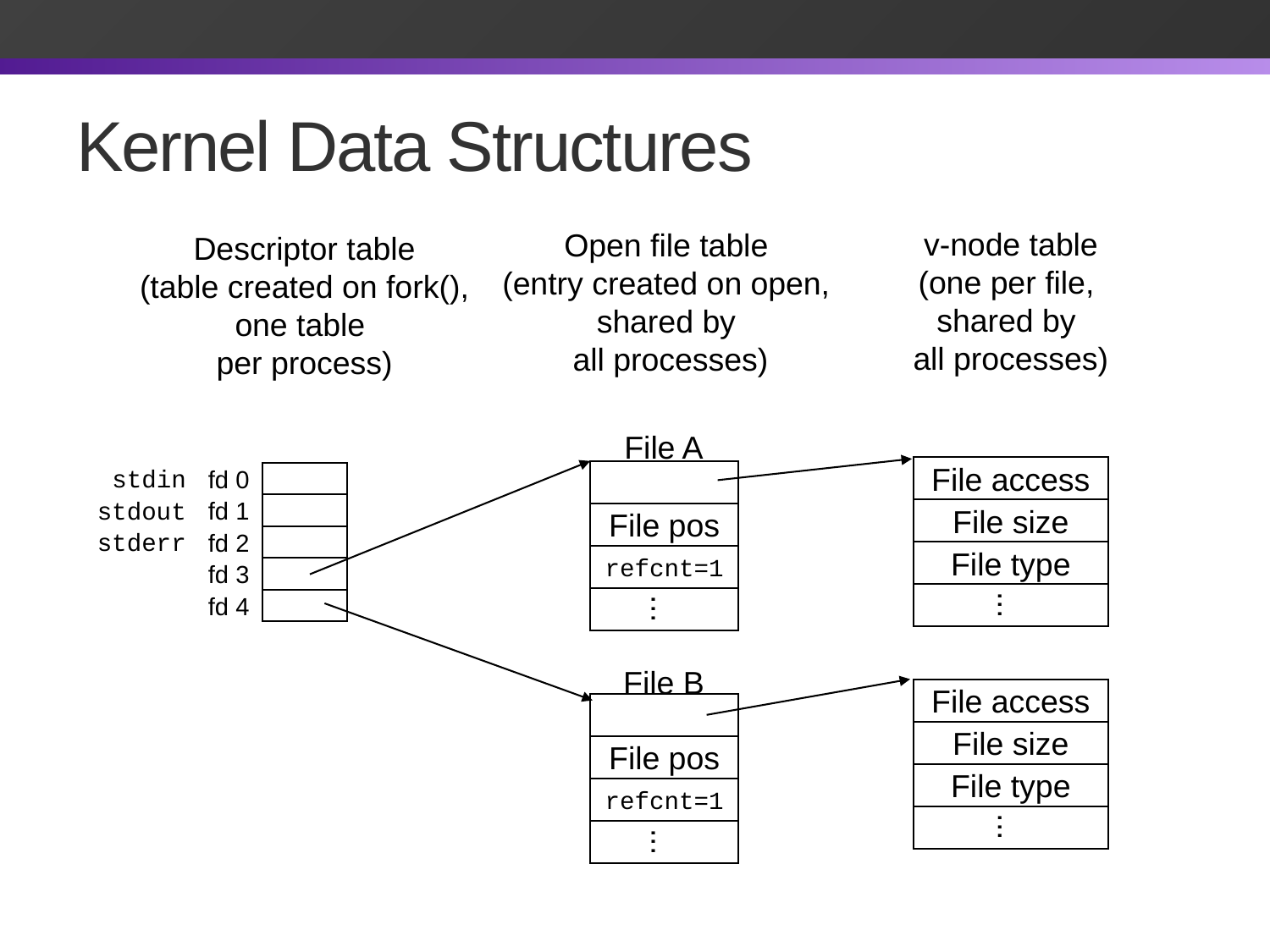

# Kernel Data Structures
v-node table
(one per file,
shared by
all processes)
Open file table
(entry created on open,
shared by
all processes)
Descriptor table
(table created on fork(),
one table
per process)
File A

File pos
refcnt=1
...
stdin
fd 0

stdout
fd 1

stderr
fd 2

fd 3

fd 4

File access
File size
File type
...

File B

File pos
refcnt=1
...
File access
File size
File type
...